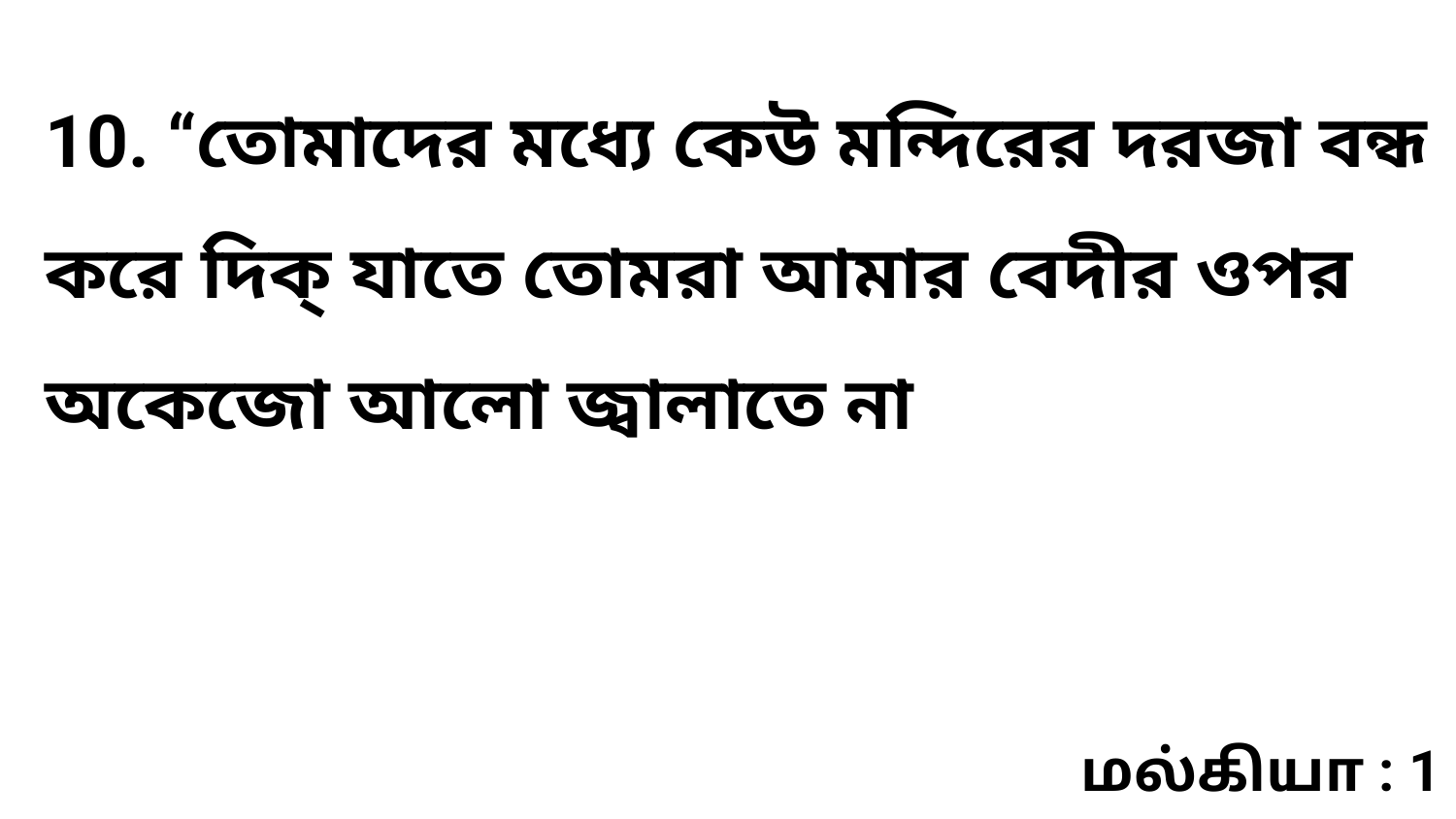

10. “তোমাদের মধ্যে কেউ মন্দিরের দরজা বন্ধ করে দিক্ যাতে তোমরা আমার বেদীর ওপর অকেজো আলো জ্বালাতে না
மல்கியா : 1